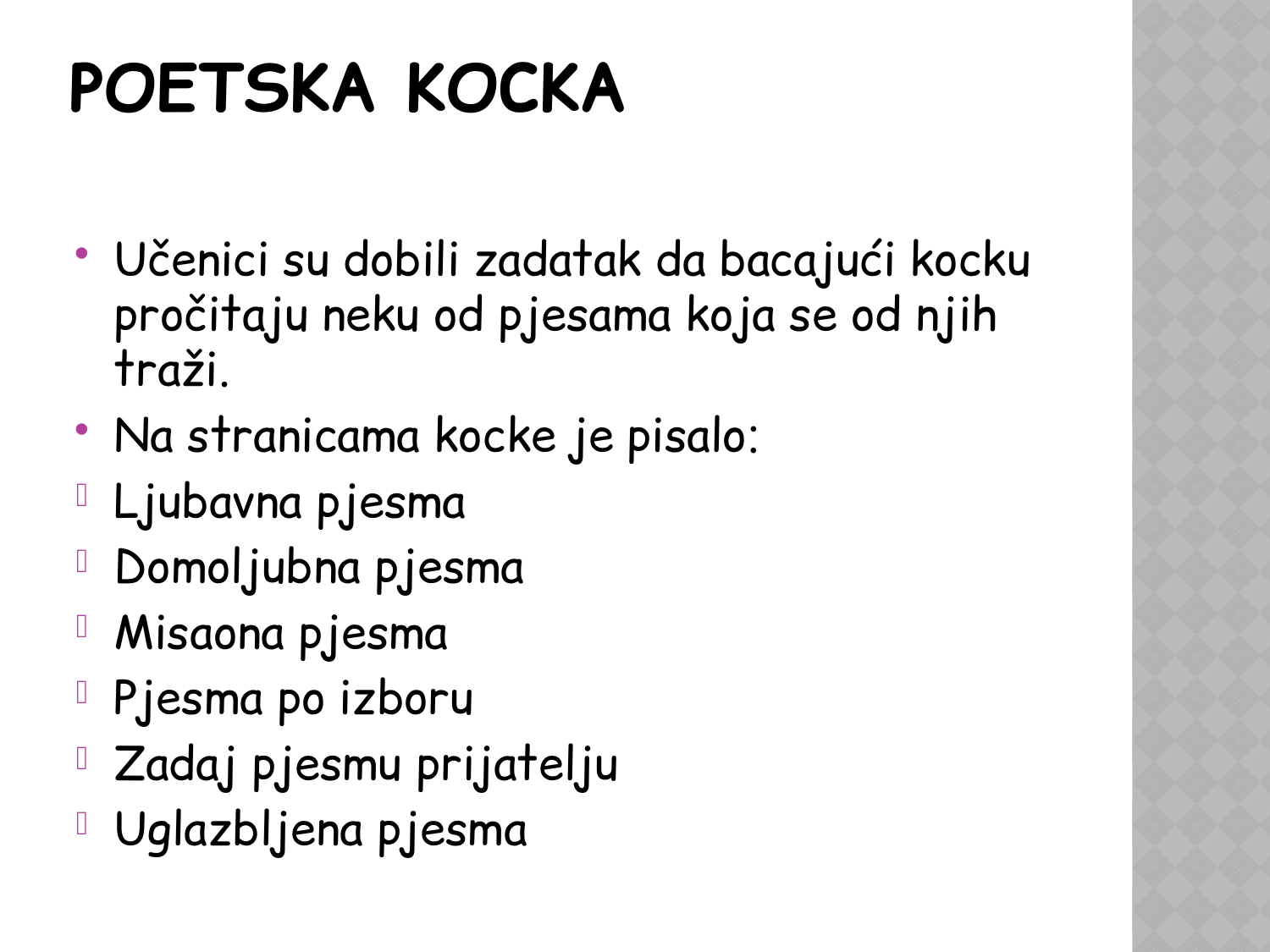

# Poetska kocka
Učenici su dobili zadatak da bacajući kocku pročitaju neku od pjesama koja se od njih traži.
Na stranicama kocke je pisalo:
Ljubavna pjesma
Domoljubna pjesma
Misaona pjesma
Pjesma po izboru
Zadaj pjesmu prijatelju
Uglazbljena pjesma